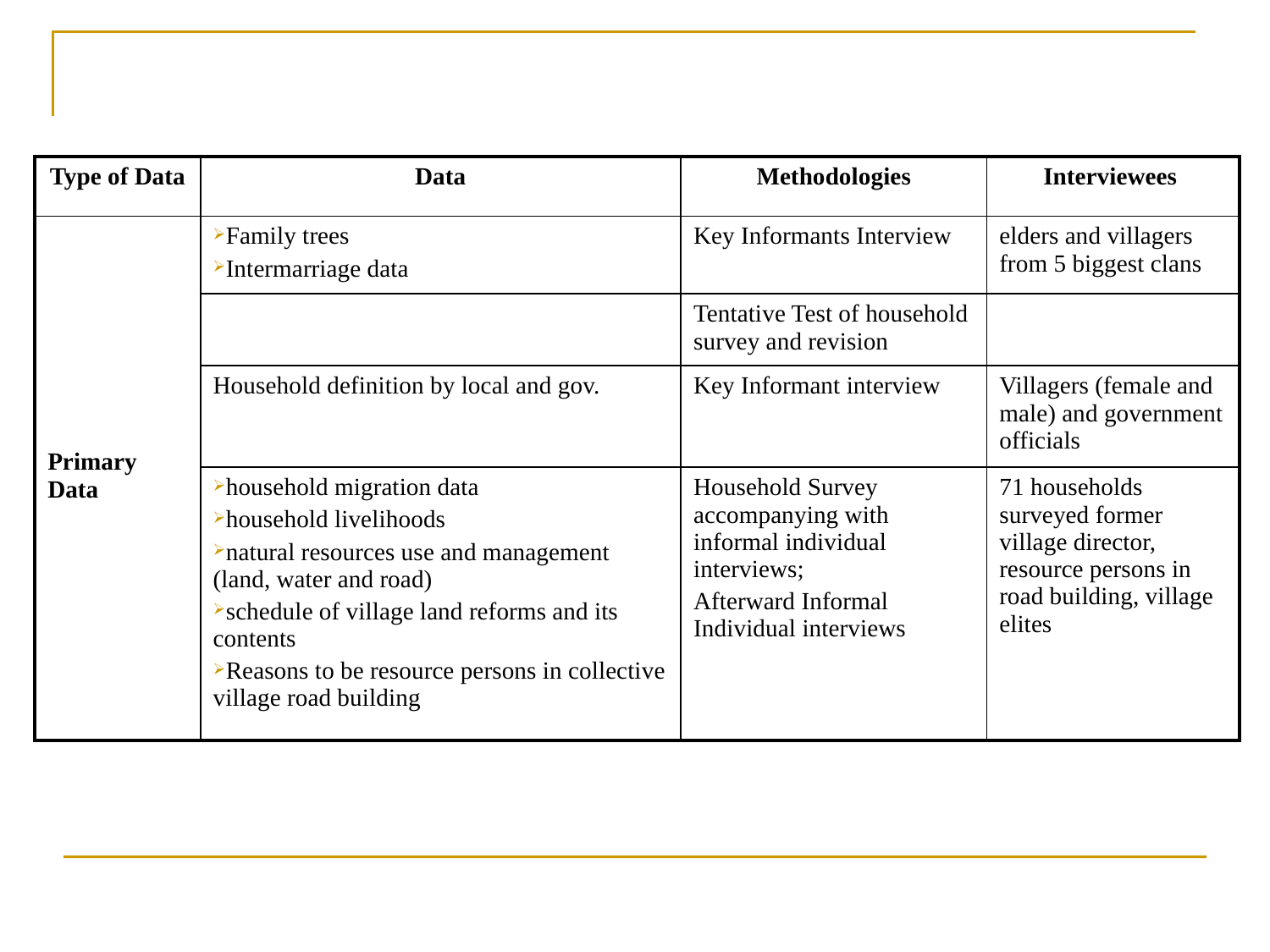

| Type of Data | Data | Methodologies | Interviewees |
| --- | --- | --- | --- |
| Primary Data | Family trees Intermarriage data | Key Informants Interview | elders and villagers from 5 biggest clans |
|  |  | Tentative Test of household survey and revision |  |
|  | Household definition by local and gov. | Key Informant interview | Villagers (female and male) and government officials |
|  | household migration data household livelihoods natural resources use and management (land, water and road) schedule of village land reforms and its contents Reasons to be resource persons in collective village road building | Household Survey accompanying with informal individual interviews; Afterward Informal Individual interviews | 71 households surveyed former village director, resource persons in road building, village elites |